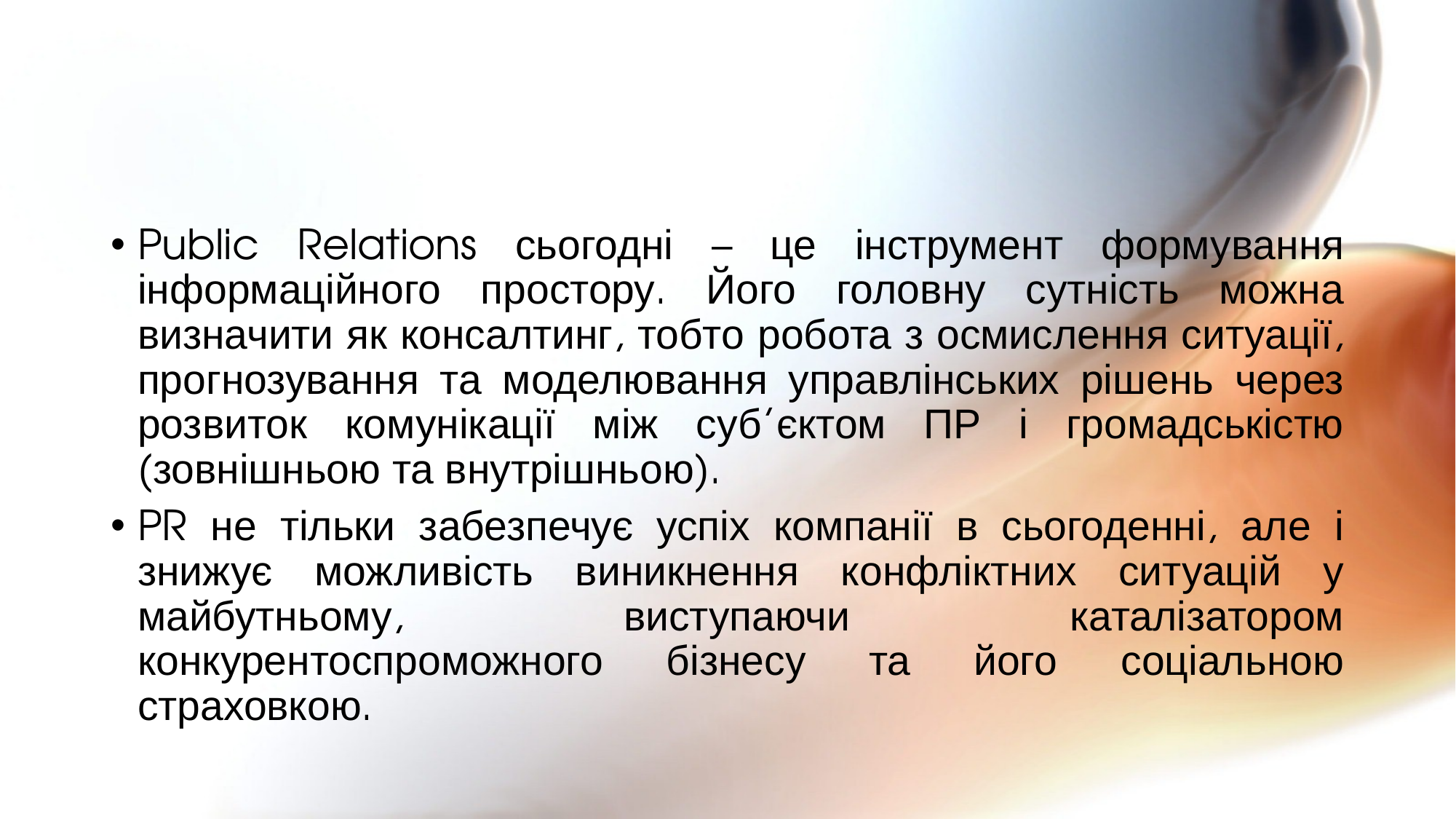

#
Public Relations сьогодні – це інструмент формування інформаційного простору. Його головну сутність можна визначити як консалтинг, тобто робота з осмислення ситуації, прогнозування та моделювання управлінських рішень через розвиток комунікації між суб’єктом ПР і громадськістю (зовнішньою та внутрішньою).
PR не тільки забезпечує успіх компанії в сьогоденні, але і знижує можливість виникнення конфліктних ситуацій у майбутньому, виступаючи каталізатором конкурентоспроможного бізнесу та його соціальною страховкою.